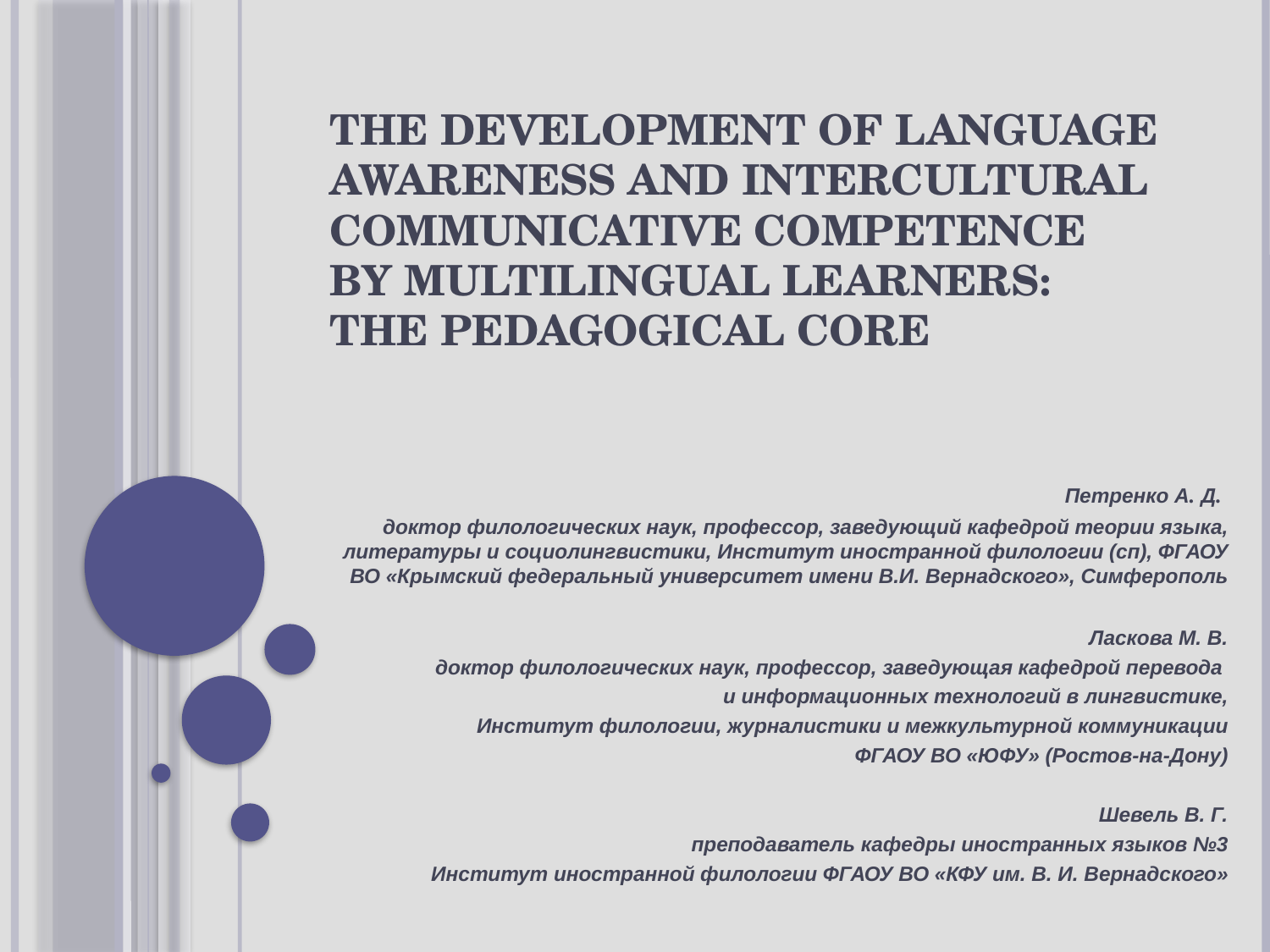

# THE DEVELOPMENT OF LANGUAGE AWARENESS AND INTERCULTURAL COMMUNICATIVE COMPETENCE BY MULTILINGUAL LEARNERS: THE PEDAGOGICAL CORE
Петренко А. Д.
доктор филологических наук, профессор, заведующий кафедрой теории языка, литературы и социолингвистики, Институт иностранной филологии (сп), ФГАОУ ВО «Крымский федеральный университет имени В.И. Вернадского», Симферополь

Ласкова М. В.
доктор филологических наук, профессор, заведующая кафедрой перевода
и информационных технологий в лингвистике,
Институт филологии, журналистики и межкультурной коммуникации
ФГАОУ ВО «ЮФУ» (Ростов-на-Дону)

Шевель В. Г.
преподаватель кафедры иностранных языков №3
Институт иностранной филологии ФГАОУ ВО «КФУ им. В. И. Вернадского»